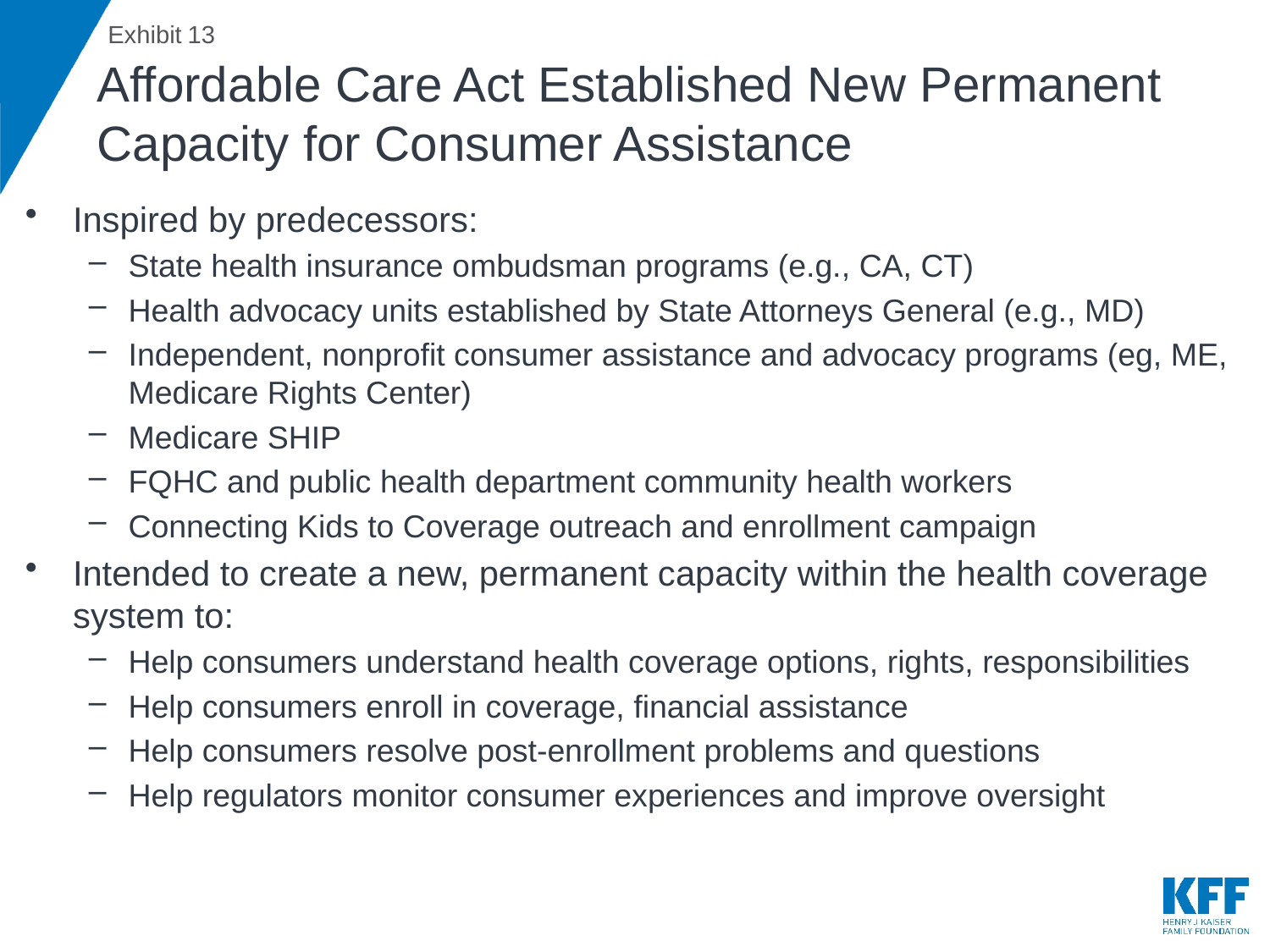

# Affordable Care Act Established New Permanent Capacity for Consumer Assistance
Inspired by predecessors:
State health insurance ombudsman programs (e.g., CA, CT)
Health advocacy units established by State Attorneys General (e.g., MD)
Independent, nonprofit consumer assistance and advocacy programs (eg, ME, Medicare Rights Center)
Medicare SHIP
FQHC and public health department community health workers
Connecting Kids to Coverage outreach and enrollment campaign
Intended to create a new, permanent capacity within the health coverage system to:
Help consumers understand health coverage options, rights, responsibilities
Help consumers enroll in coverage, financial assistance
Help consumers resolve post-enrollment problems and questions
Help regulators monitor consumer experiences and improve oversight